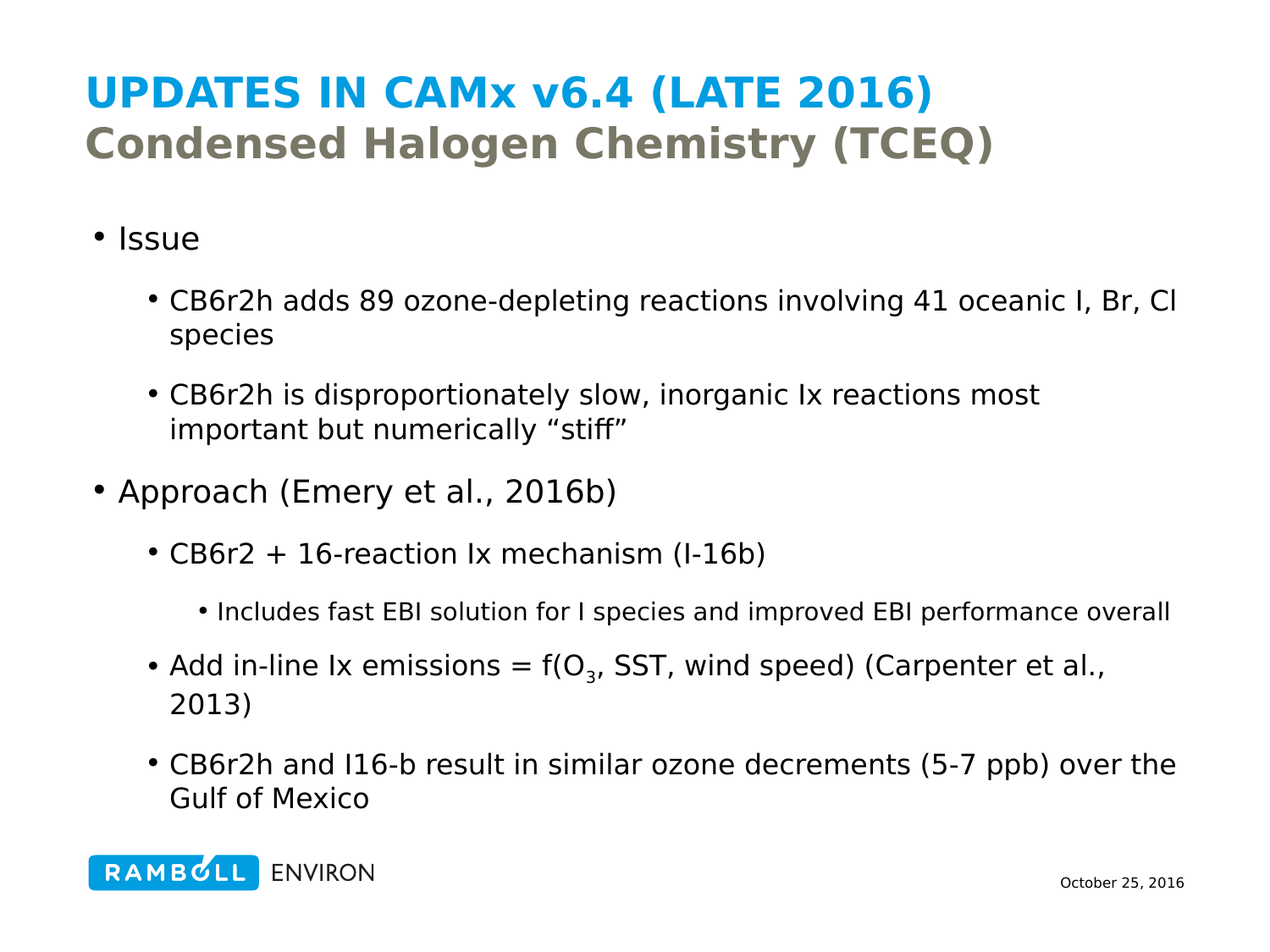

# Updates in CAMx v6.4 (Late 2016) Condensed Halogen Chemistry (TCEQ)
Issue
CB6r2h adds 89 ozone-depleting reactions involving 41 oceanic I, Br, Cl species
CB6r2h is disproportionately slow, inorganic Ix reactions most important but numerically “stiff”
Approach (Emery et al., 2016b)
CB6r2 + 16-reaction Ix mechanism (I-16b)
Includes fast EBI solution for I species and improved EBI performance overall
Add in-line Ix emissions = f(O3, SST, wind speed) (Carpenter et al., 2013)
CB6r2h and I16-b result in similar ozone decrements (5‐7 ppb) over the Gulf of Mexico